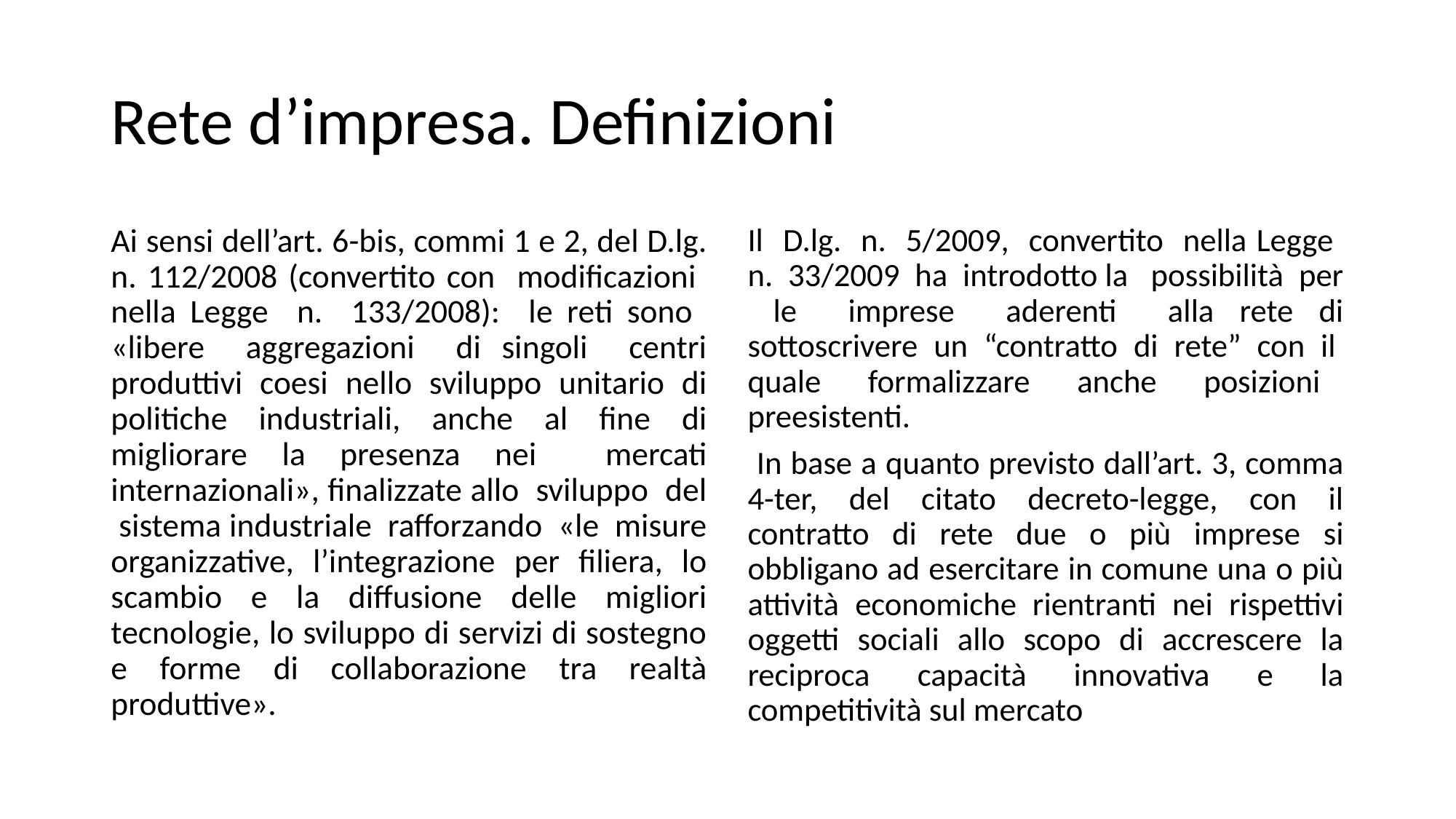

# Rete d’impresa. Definizioni
Ai sensi dell’art. 6-bis, commi 1 e 2, del D.lg. n. 112/2008 (convertito con  modificazioni  nella Legge  n.  133/2008):  le reti sono  «libere  aggregazioni  di singoli  centri produttivi coesi nello sviluppo unitario di politiche industriali, anche al fine di migliorare la presenza nei  mercati internazionali», finalizzate allo  sviluppo  del  sistema industriale  rafforzando  «le  misure organizzative, l’integrazione per filiera, lo scambio e la diffusione delle migliori tecnologie, lo sviluppo di servizi di sostegno e forme di collaborazione tra realtà produttive».
Il  D.lg.  n.  5/2009,  convertito  nella Legge  n.  33/2009  ha  introdotto la   possibilità  per  le  imprese  aderenti  alla rete di sottoscrivere  un  “contratto  di  rete”  con  il  quale  formalizzare  anche  posizioni  preesistenti.
 In base a quanto previsto dall’art. 3, comma 4-ter, del citato decreto-legge, con il contratto di rete due o più imprese si obbligano ad esercitare in comune una o più attività economiche rientranti nei rispettivi oggetti sociali allo scopo di accrescere la reciproca capacità innovativa e la competitività sul mercato